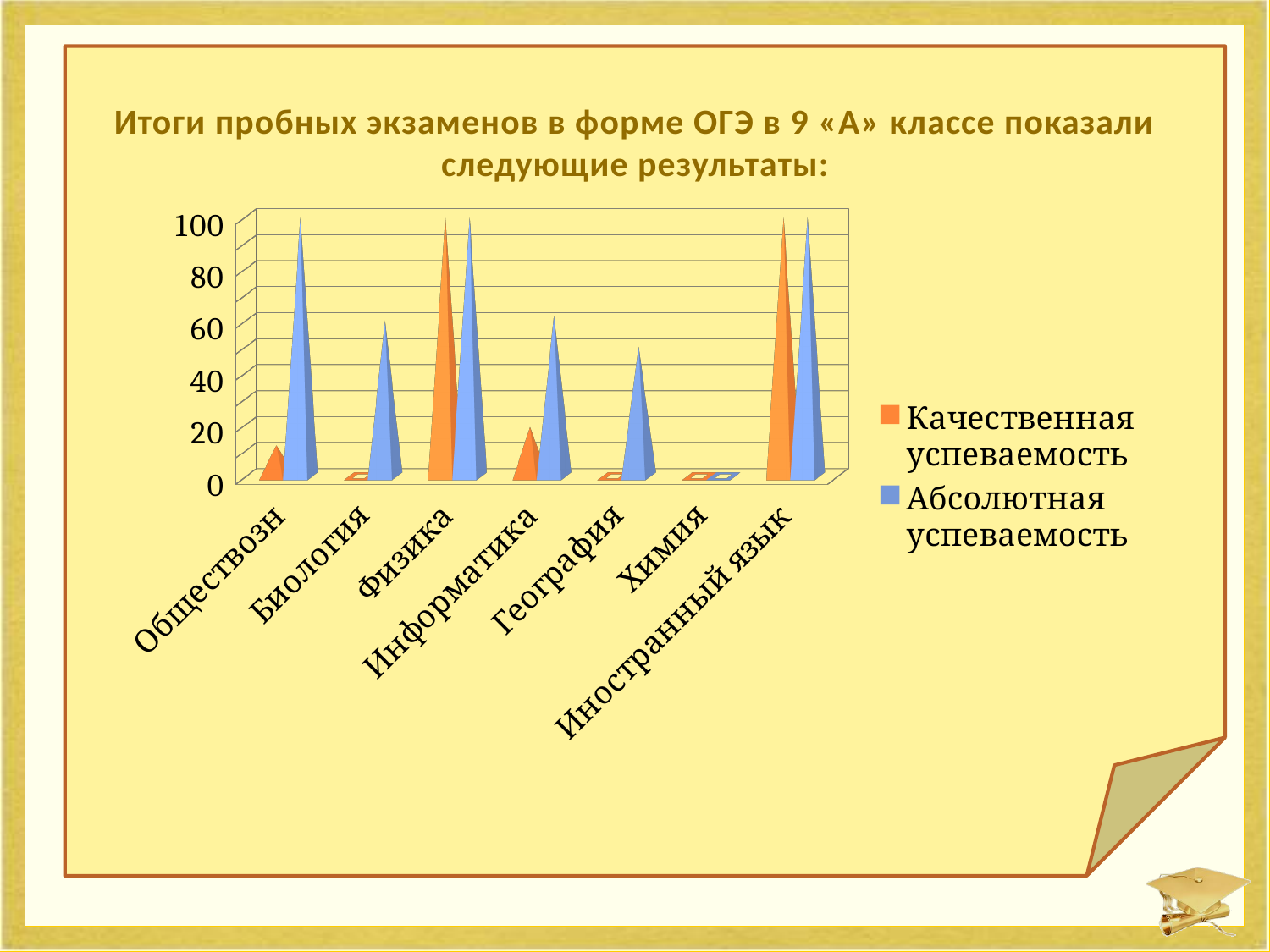

# Итоги пробных экзаменов в форме ОГЭ в 9 «А» классе показали следующие результаты:

[unsupported chart]